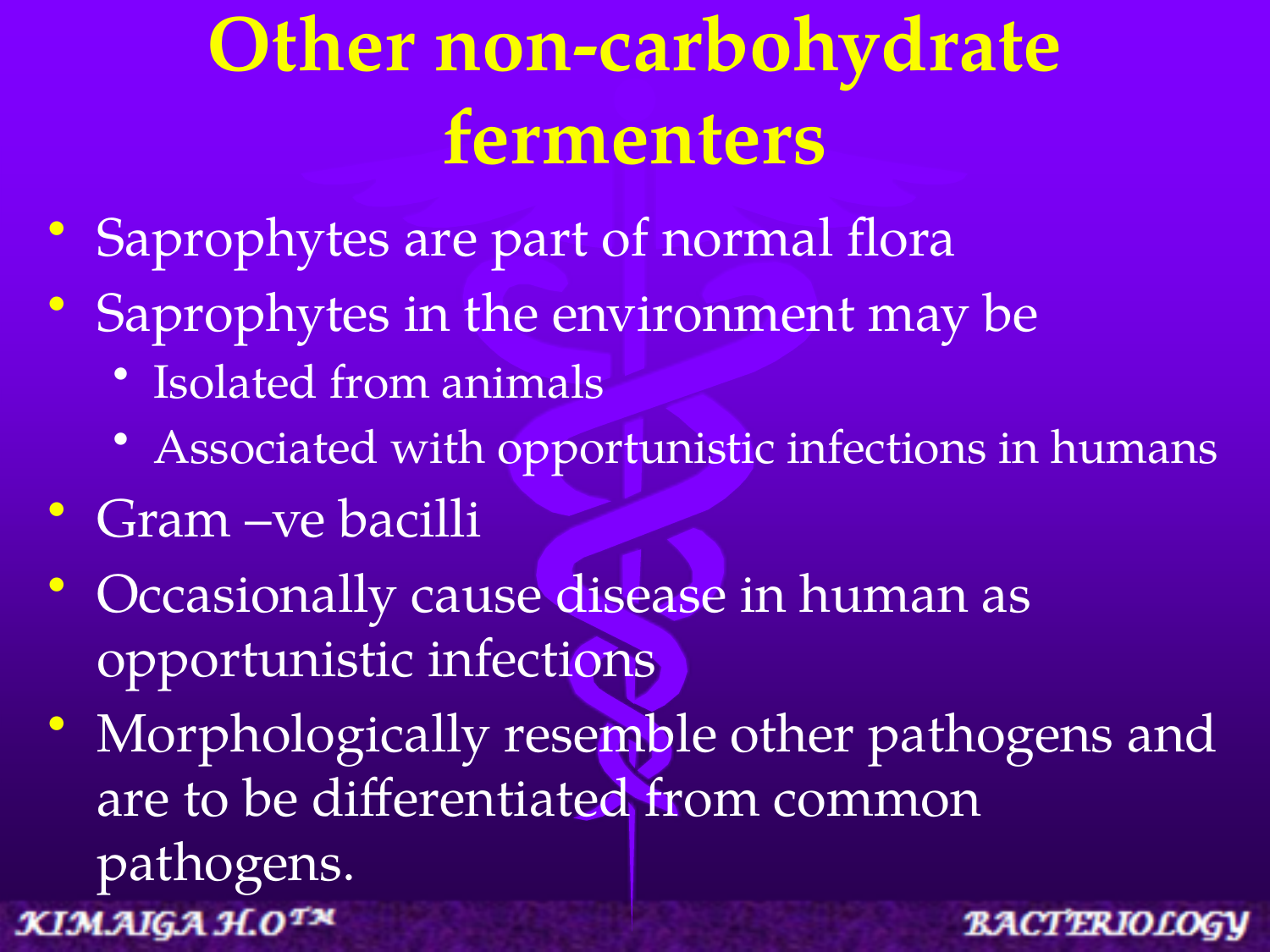

# Other non-carbohydrate fermenters
Saprophytes are part of normal flora
Saprophytes in the environment may be
Isolated from animals
Associated with opportunistic infections in humans
Gram –ve bacilli
Occasionally cause disease in human as opportunistic infections
Morphologically resemble other pathogens and are to be differentiated from common pathogens.